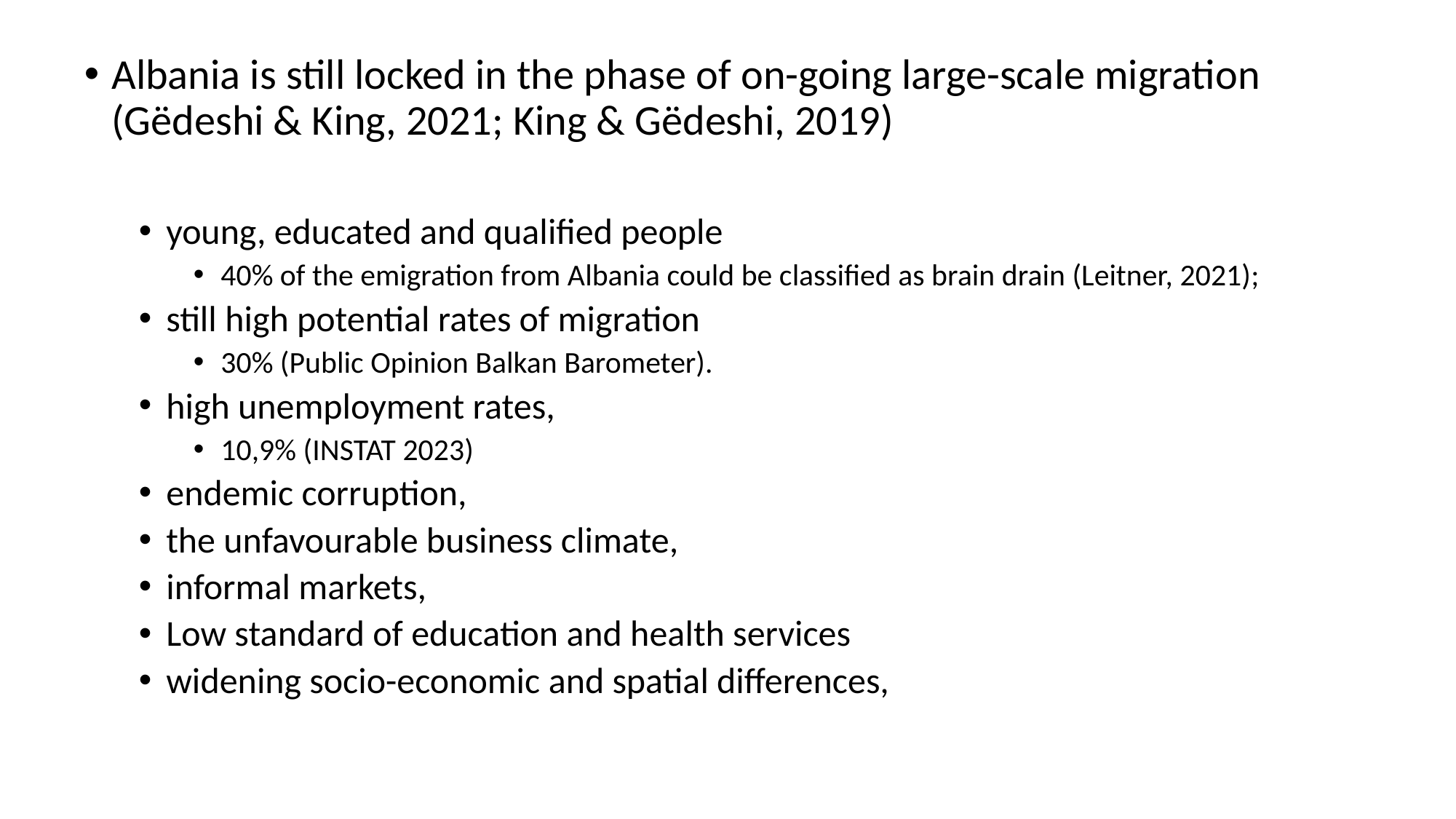

Albania is still locked in the phase of on-going large-scale migration (Gëdeshi & King, 2021; King & Gëdeshi, 2019)

young, educated and qualified people
40% of the emigration from Albania could be classified as brain drain (Leitner, 2021);
still high potential rates of migration
30% (Public Opinion Balkan Barometer).
high unemployment rates,
10,9% (INSTAT 2023)
endemic corruption,
the unfavourable business climate,
informal markets,
Low standard of education and health services
widening socio-economic and spatial differences,